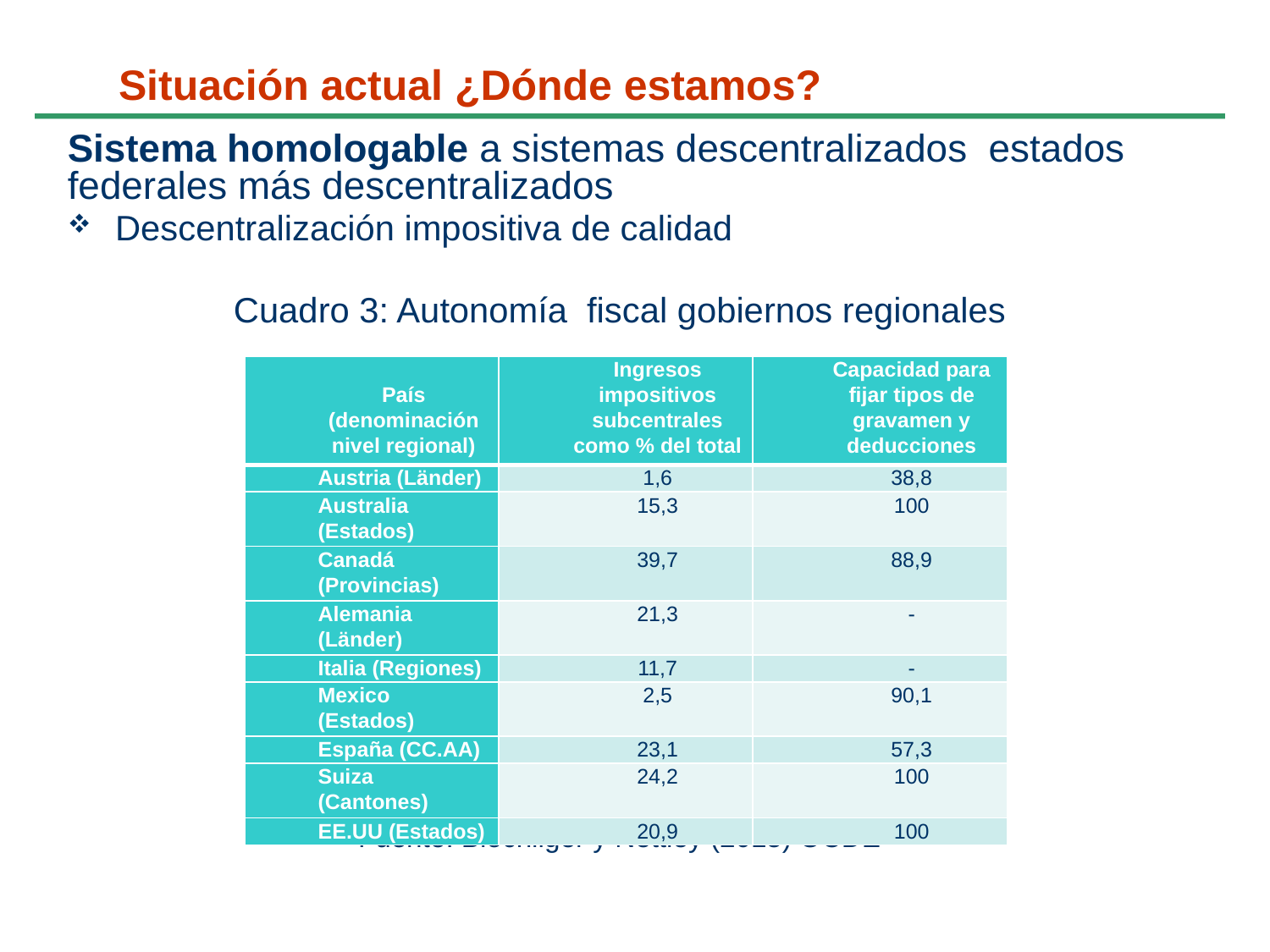

# Situación actual ¿Dónde estamos?
Sistema homologable a sistemas descentralizados  estados federales más descentralizados
Descentralización impositiva de calidad

Cuadro 3: Autonomía  fiscal gobiernos regionales

Fuente: Blöchliger y Nettley (2015) OCDE

| País (denominación nivel regional) | Ingresos impositivos subcentrales como % del total | Capacidad para fijar tipos de gravamen y deducciones |
| --- | --- | --- |
| Austria (Länder) | 1,6 | 38,8 |
| Australia (Estados) | 15,3 | 100 |
| Canadá (Provincias) | 39,7 | 88,9 |
| Alemania (Länder) | 21,3 | - |
| Italia (Regiones) | 11,7 | - |
| Mexico (Estados) | 2,5 | 90,1 |
| España (CC.AA) | 23,1 | 57,3 |
| Suiza (Cantones) | 24,2 | 100 |
| EE.UU (Estados) | 20,9 | 100 |